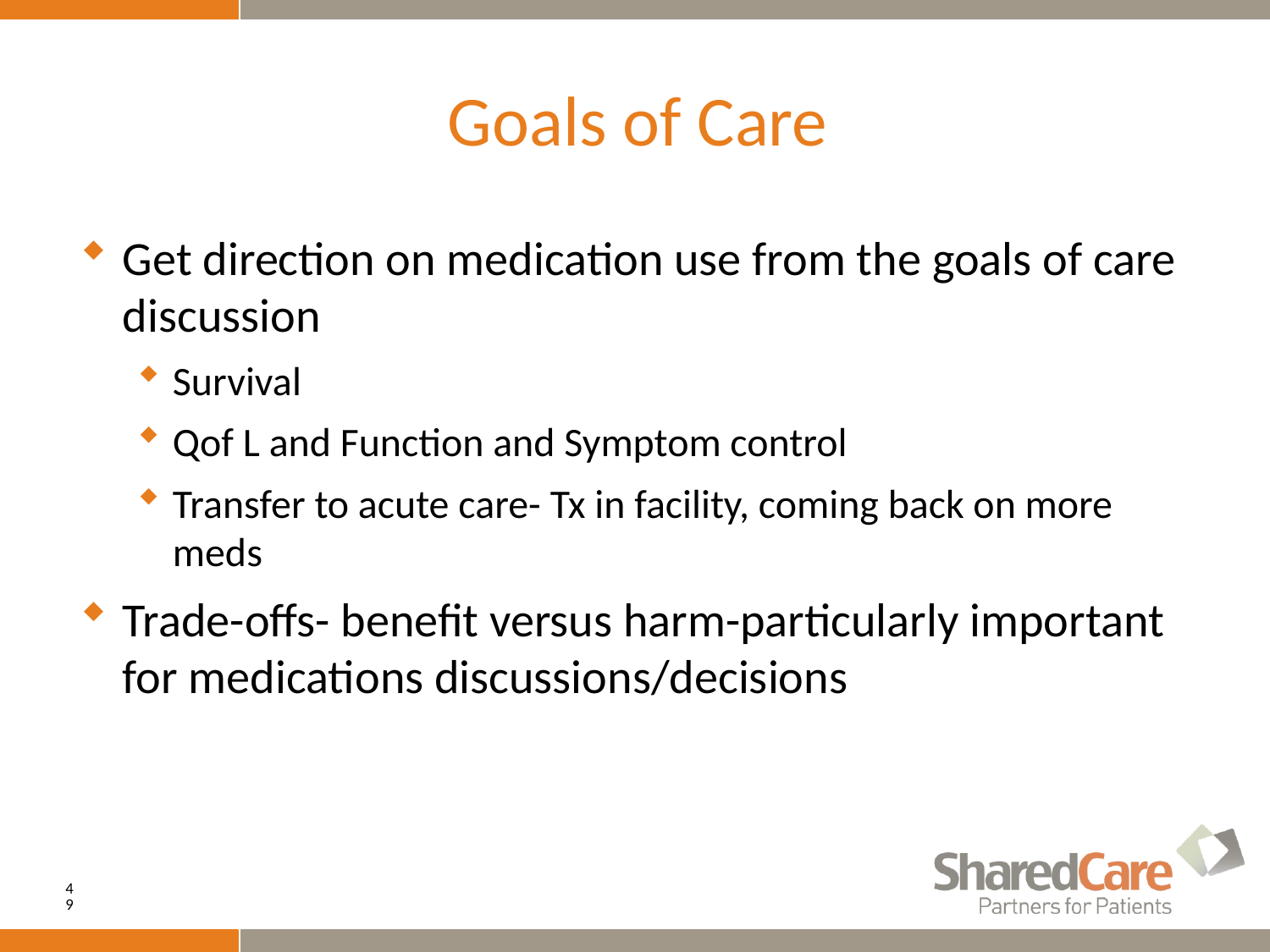

# Goals of Care
Get direction on medication use from the goals of care discussion
Survival
Qof L and Function and Symptom control
Transfer to acute care- Tx in facility, coming back on more meds
Trade-offs- benefit versus harm-particularly important for medications discussions/decisions
49